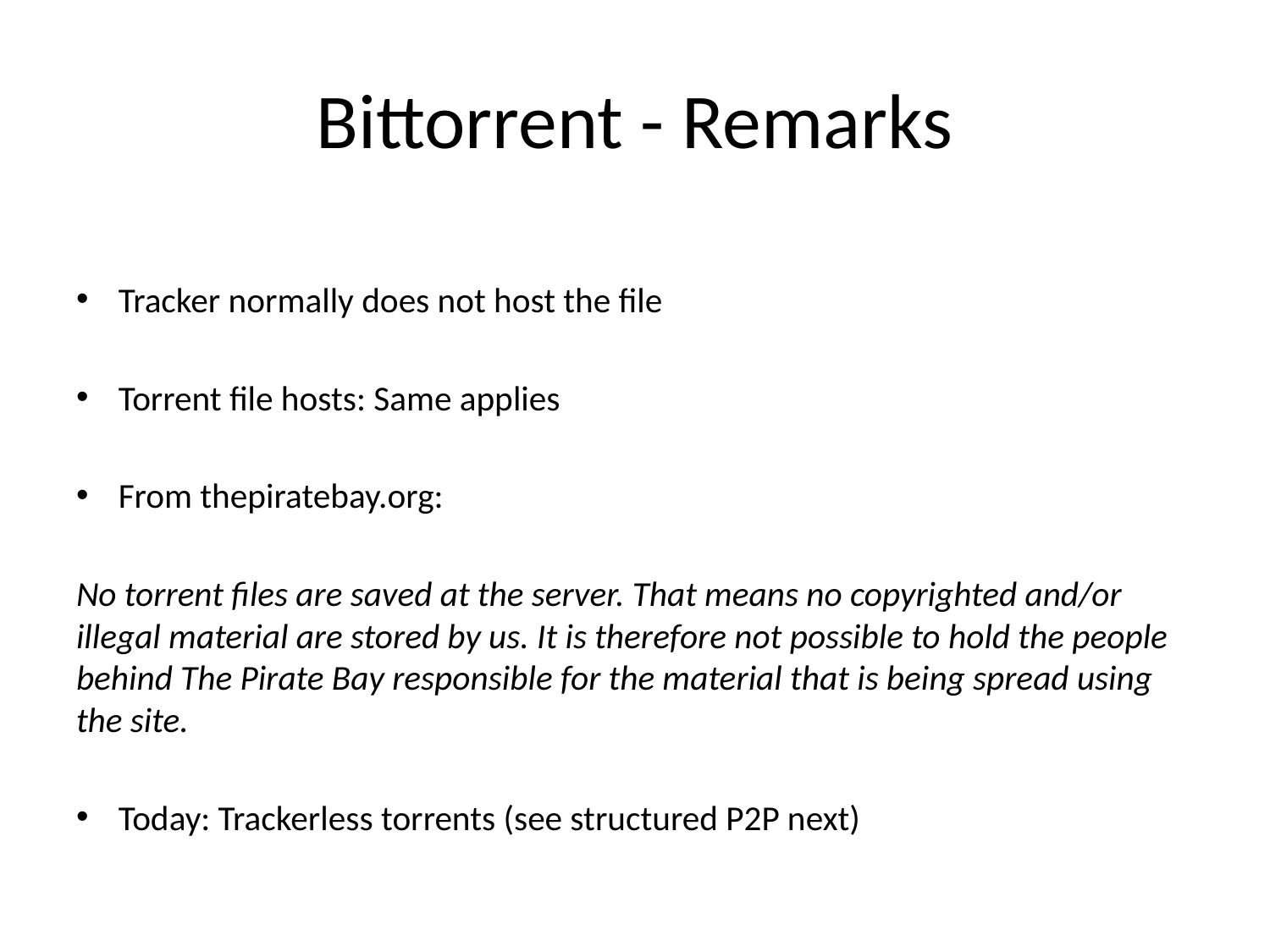

# Bittorrent - Remarks

Tracker normally does not host the file

Torrent file hosts: Same applies

From thepiratebay.org:

No torrent files are saved at the server. That means no copyrighted and/or illegal material are stored by us. It is therefore not possible to hold the people behind The Pirate Bay responsible for the material that is being spread using the site.

Today: Trackerless torrents (see structured P2P next)